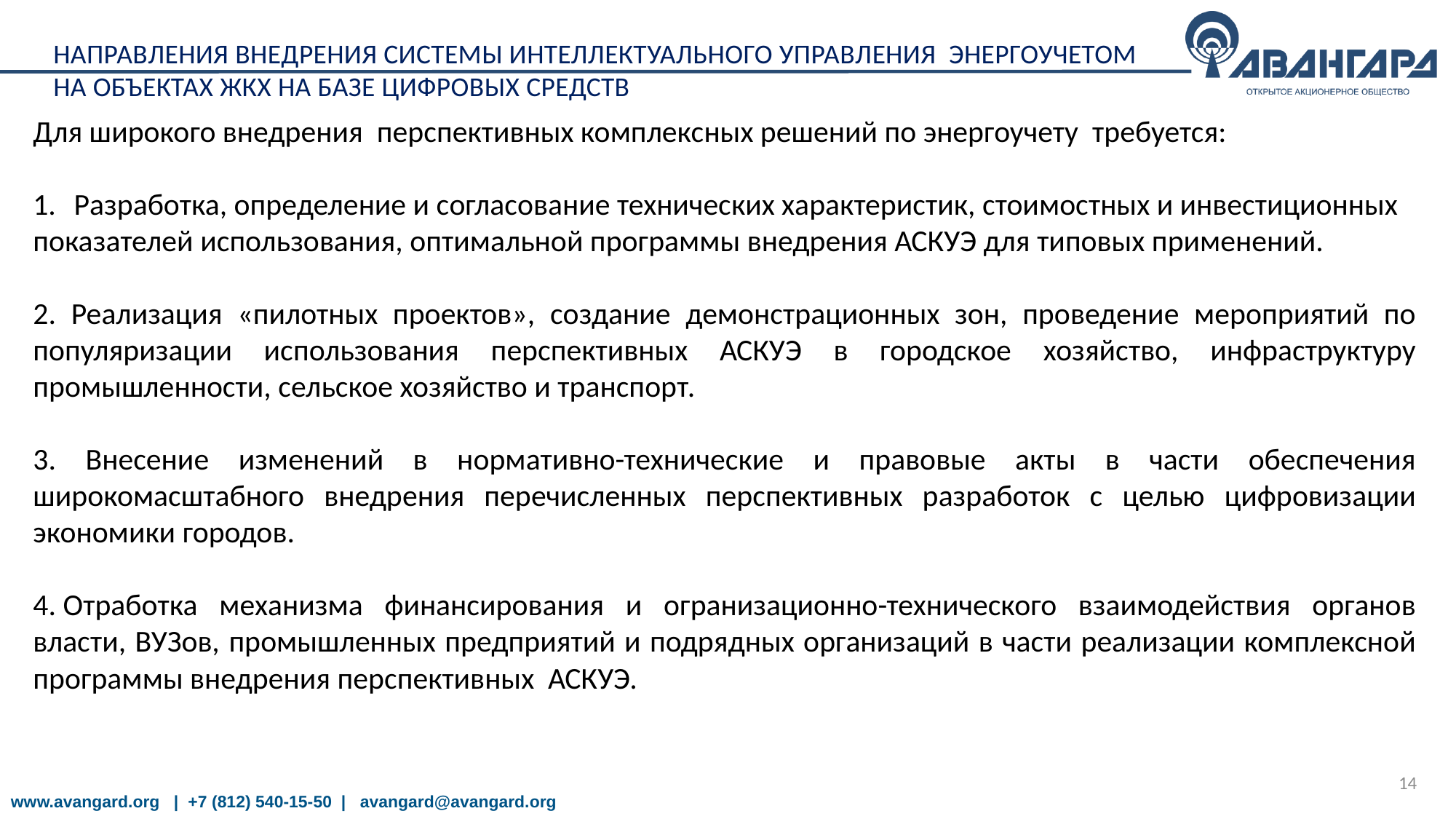

НАПРАВЛЕНИЯ ВНЕДРЕНИЯ СИСТЕМЫ ИНТЕЛЛЕКТУАЛЬНОГО УПРАВЛЕНИЯ  ЭНЕРГОУЧЕТОМ НА ОБЪЕКТАХ ЖКХ НА БАЗЕ ЦИФРОВЫХ СРЕДСТВ
Для широкого внедрения  перспективных комплексных решений по энергоучету  требуется:

Разработка, определение и согласование технических характеристик, стоимостных и инвестиционных
показателей использования, оптимальной программы внедрения АСКУЭ для типовых применений.

2. Реализация «пилотных проектов», создание демонстрационных зон, проведение мероприятий по популяризации использования перспективных АСКУЭ в городское хозяйство, инфраструктуру промышленности, сельское хозяйство и транспорт.

3. Внесение изменений в нормативно-технические и правовые акты в части обеспечения широкомасштабного внедрения перечисленных перспективных разработок с целью цифровизации экономики городов.

4. Отработка механизма финансирования и огранизационно-технического взаимодействия органов власти, ВУЗов, промышленных предприятий и подрядных организаций в части реализации комплексной программы внедрения перспективных  АСКУЭ.
14
www.avangard.org   |  +7 (812) 540-15-50  |   avangard@avangard.org